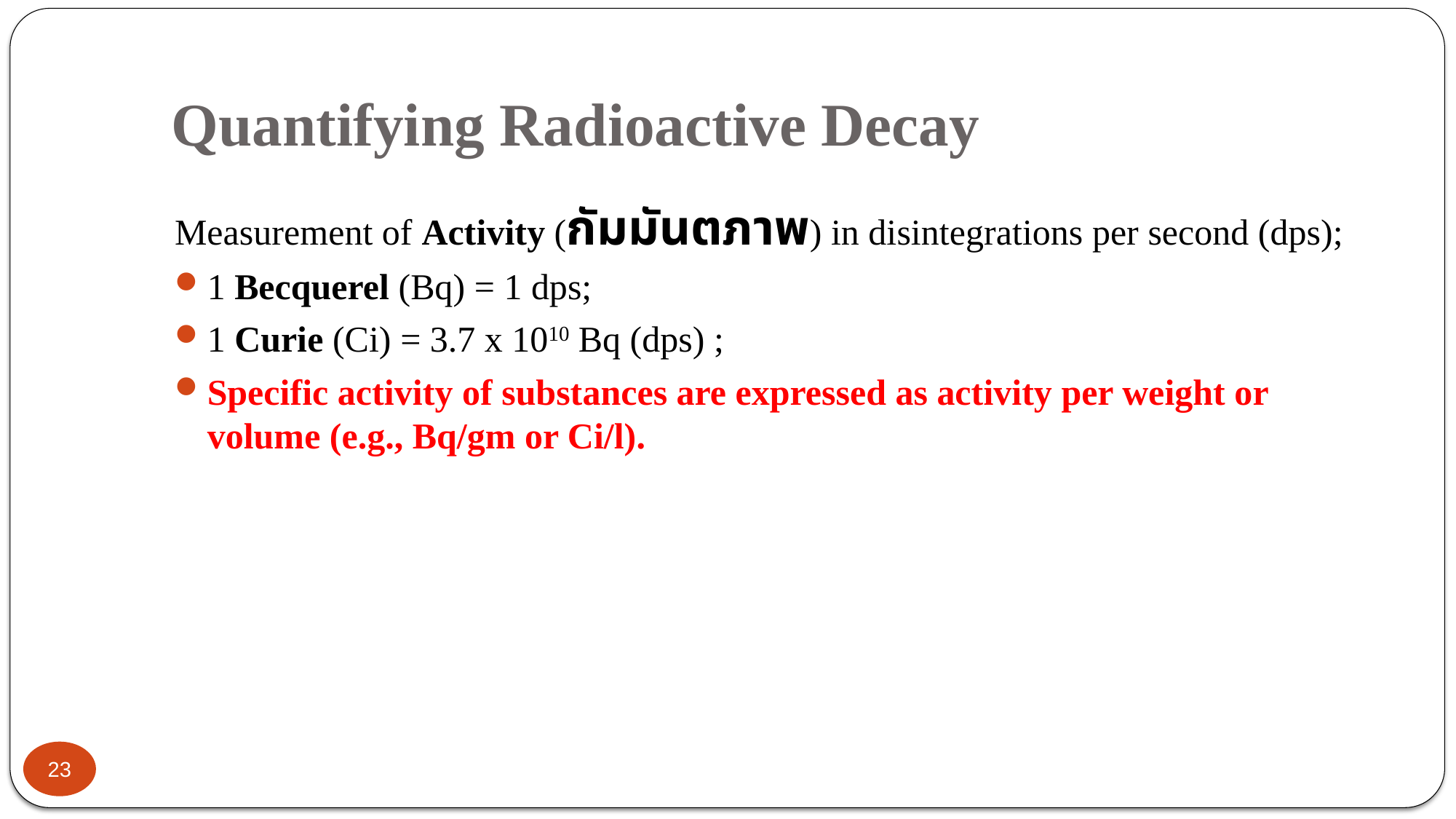

# Quantifying Radioactive Decay
Measurement of Activity (กัมมันตภาพ) in disintegrations per second (dps);
1 Becquerel (Bq) = 1 dps;
1 Curie (Ci) = 3.7 x 1010 Bq (dps) ;
Specific activity of substances are expressed as activity per weight or volume (e.g., Bq/gm or Ci/l).
23